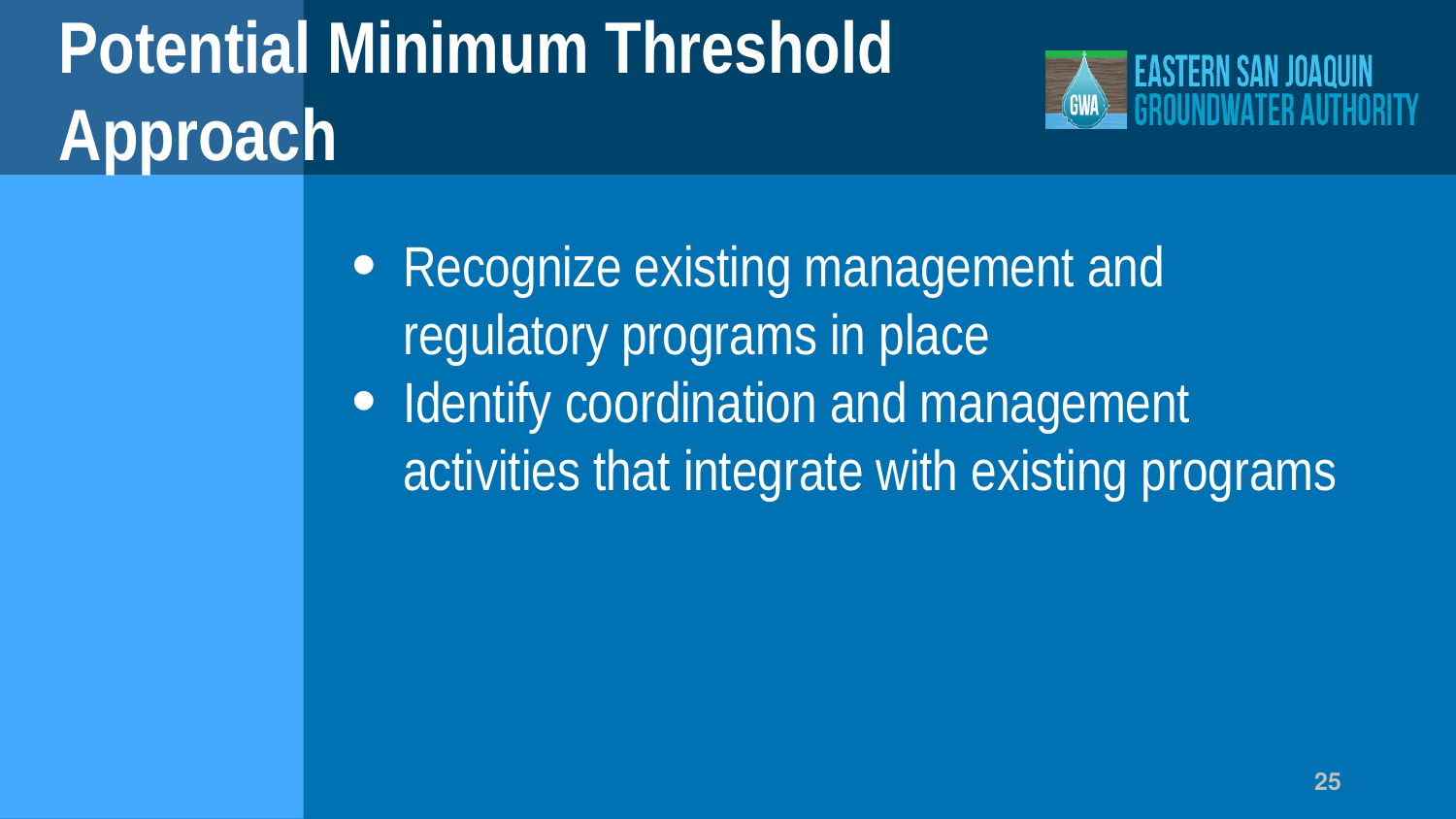

# Potential Minimum Threshold Approach
Recognize existing management and regulatory programs in place
Identify coordination and management activities that integrate with existing programs

25